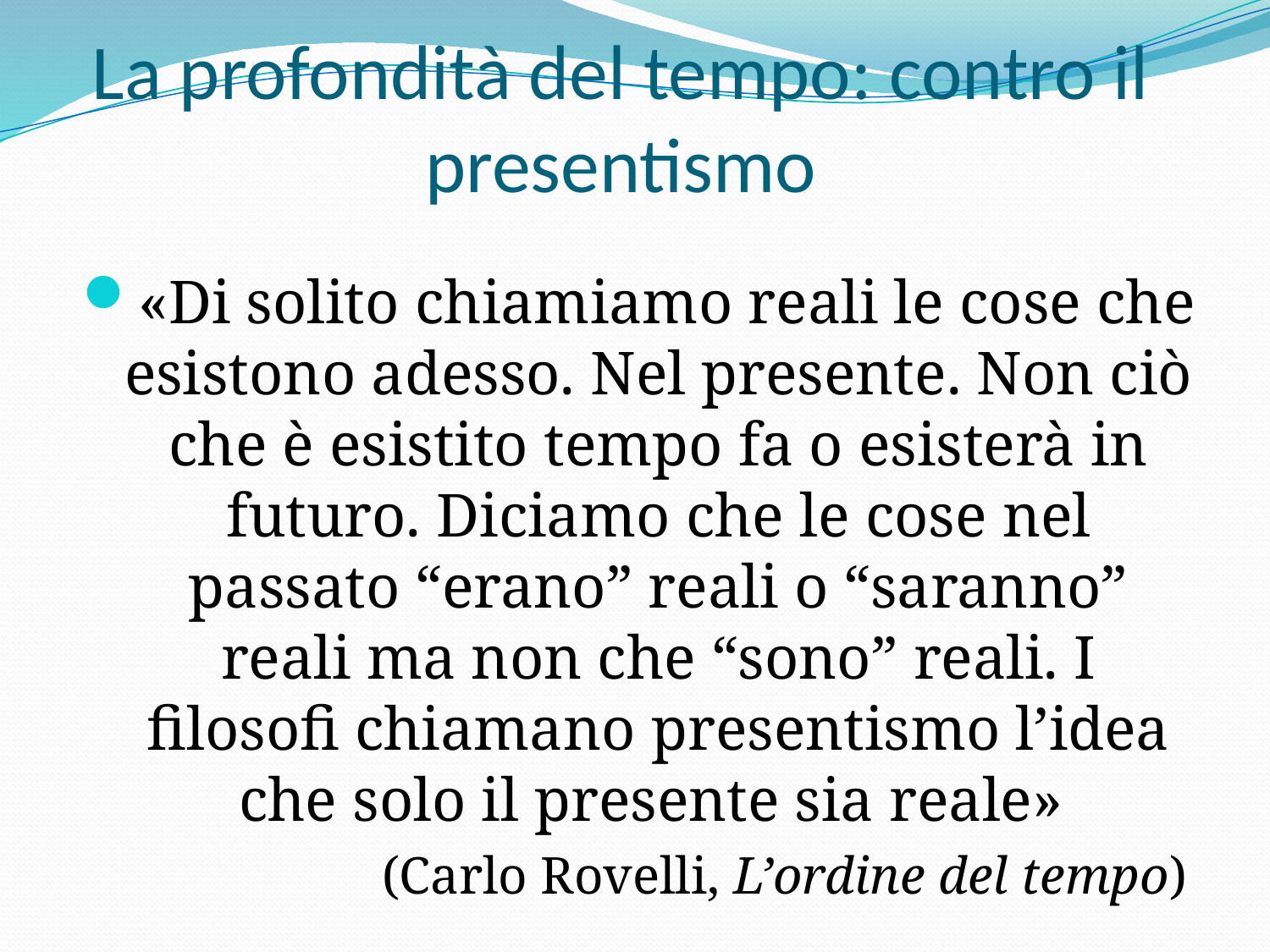

# La profondità del tempo: contro il presentismo
«Di solito chiamiamo reali le cose che esistono adesso. Nel presente. Non ciò che è esistito tempo fa o esisterà in futuro. Diciamo che le cose nel passato “erano” reali o “saranno” reali ma non che “sono” reali. I filosofi chiamano presentismo l’idea che solo il presente sia reale»
(Carlo Rovelli, L’ordine del tempo)